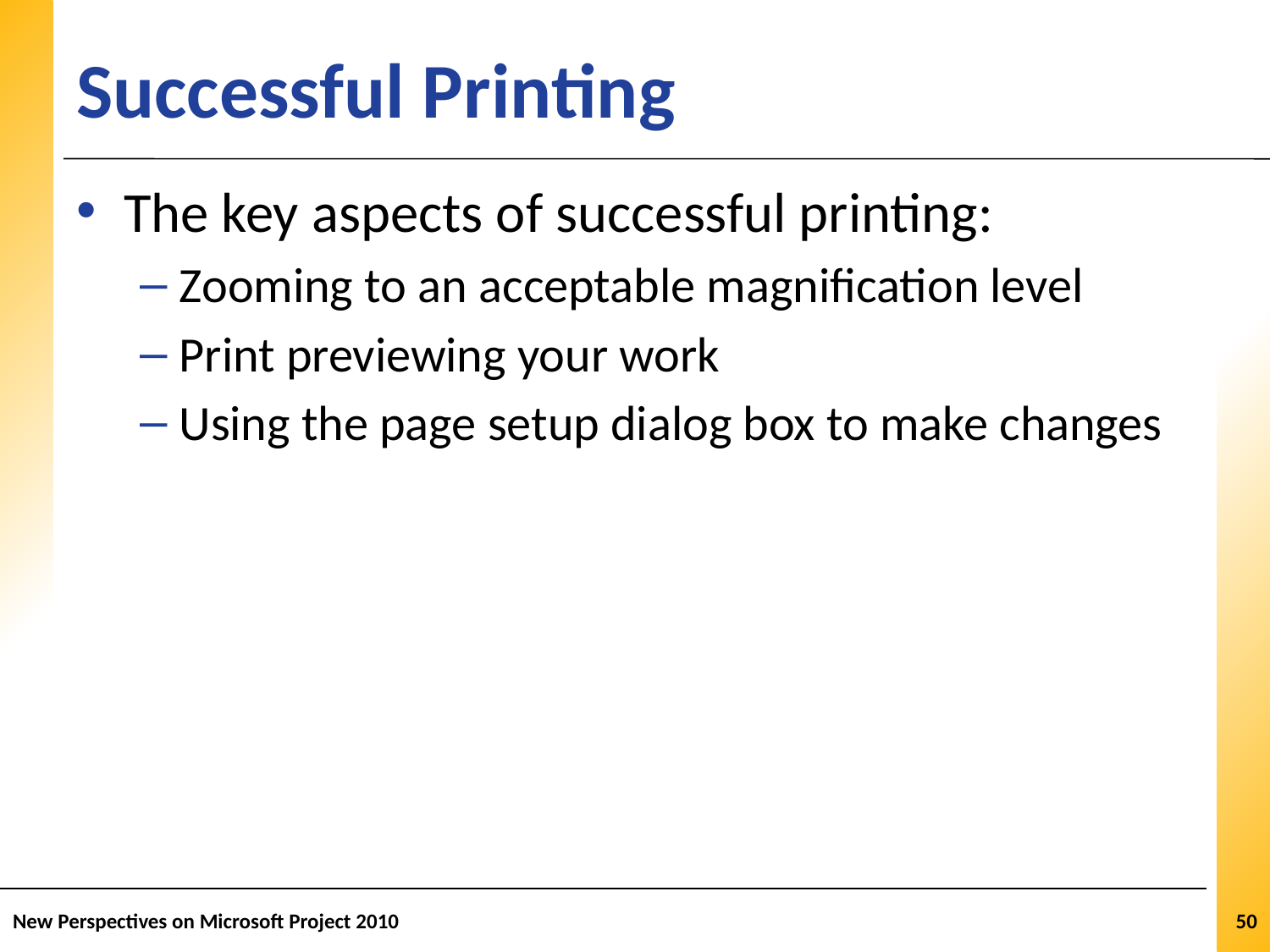

# Successful Printing
The key aspects of successful printing:
Zooming to an acceptable magnification level
Print previewing your work
Using the page setup dialog box to make changes
New Perspectives on Microsoft Project 2010
50